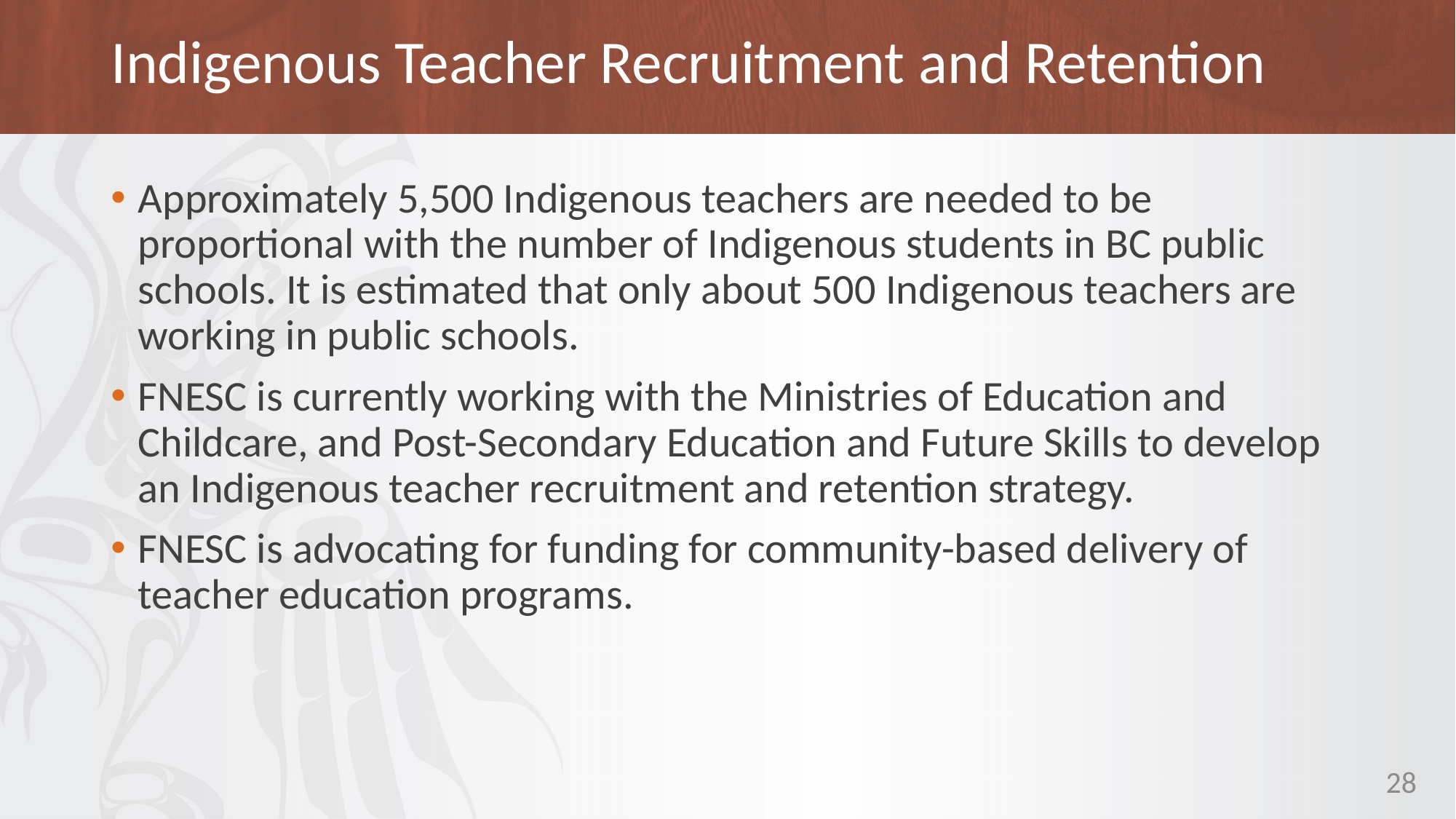

# Indigenous Teacher Recruitment and Retention
Approximately 5,500 Indigenous teachers are needed to be proportional with the number of Indigenous students in BC public schools. It is estimated that only about 500 Indigenous teachers are working in public schools.
FNESC is currently working with the Ministries of Education and Childcare, and Post-Secondary Education and Future Skills to develop an Indigenous teacher recruitment and retention strategy.
FNESC is advocating for funding for community-based delivery of teacher education programs.

28